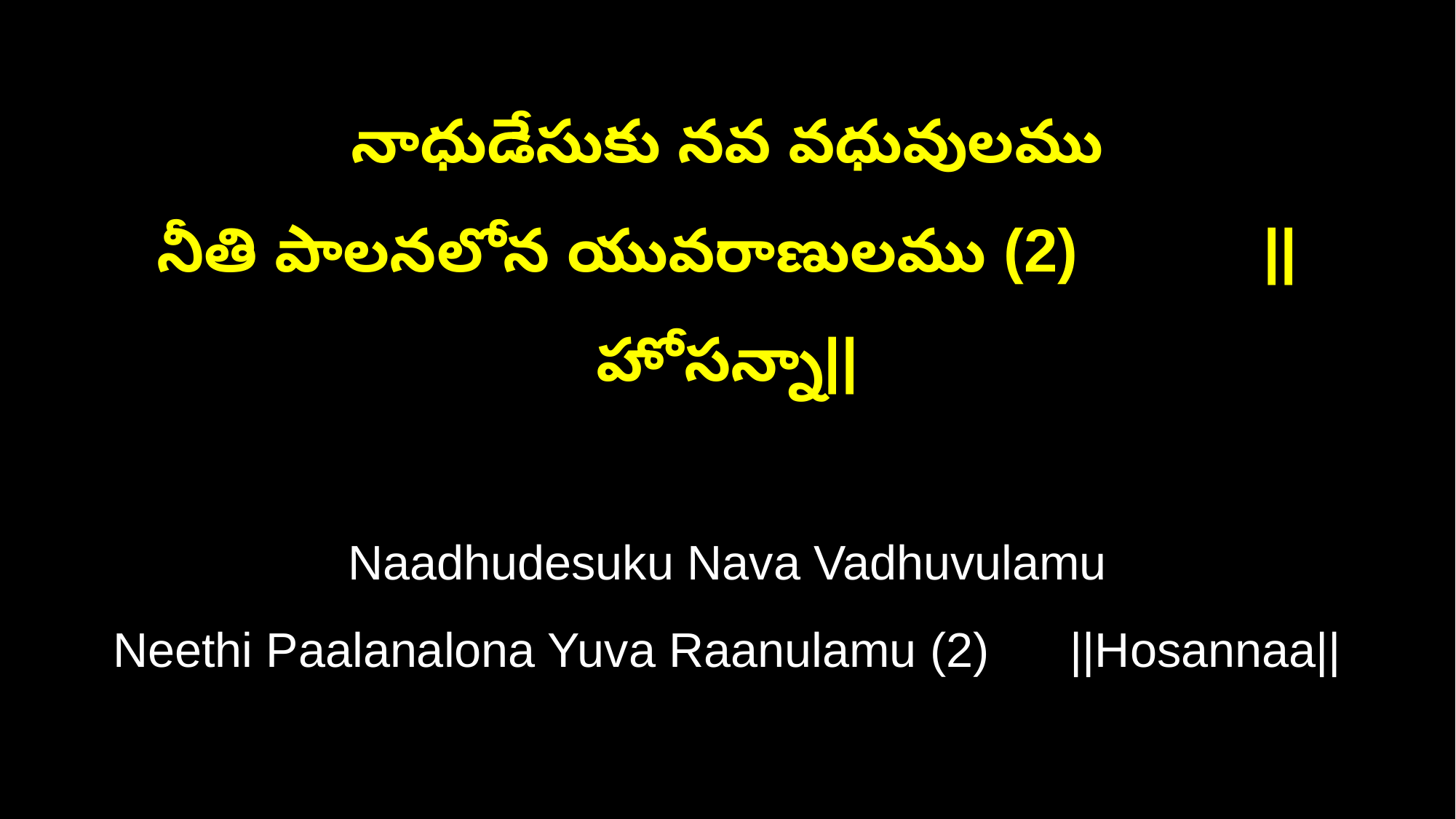

నాధుడేసుకు నవ వధువులము
నీతి పాలనలోన యువరాణులము (2)           ||హోసన్నా||
Naadhudesuku Nava Vadhuvulamu
Neethi Paalanalona Yuva Raanulamu (2)      ||Hosannaa||